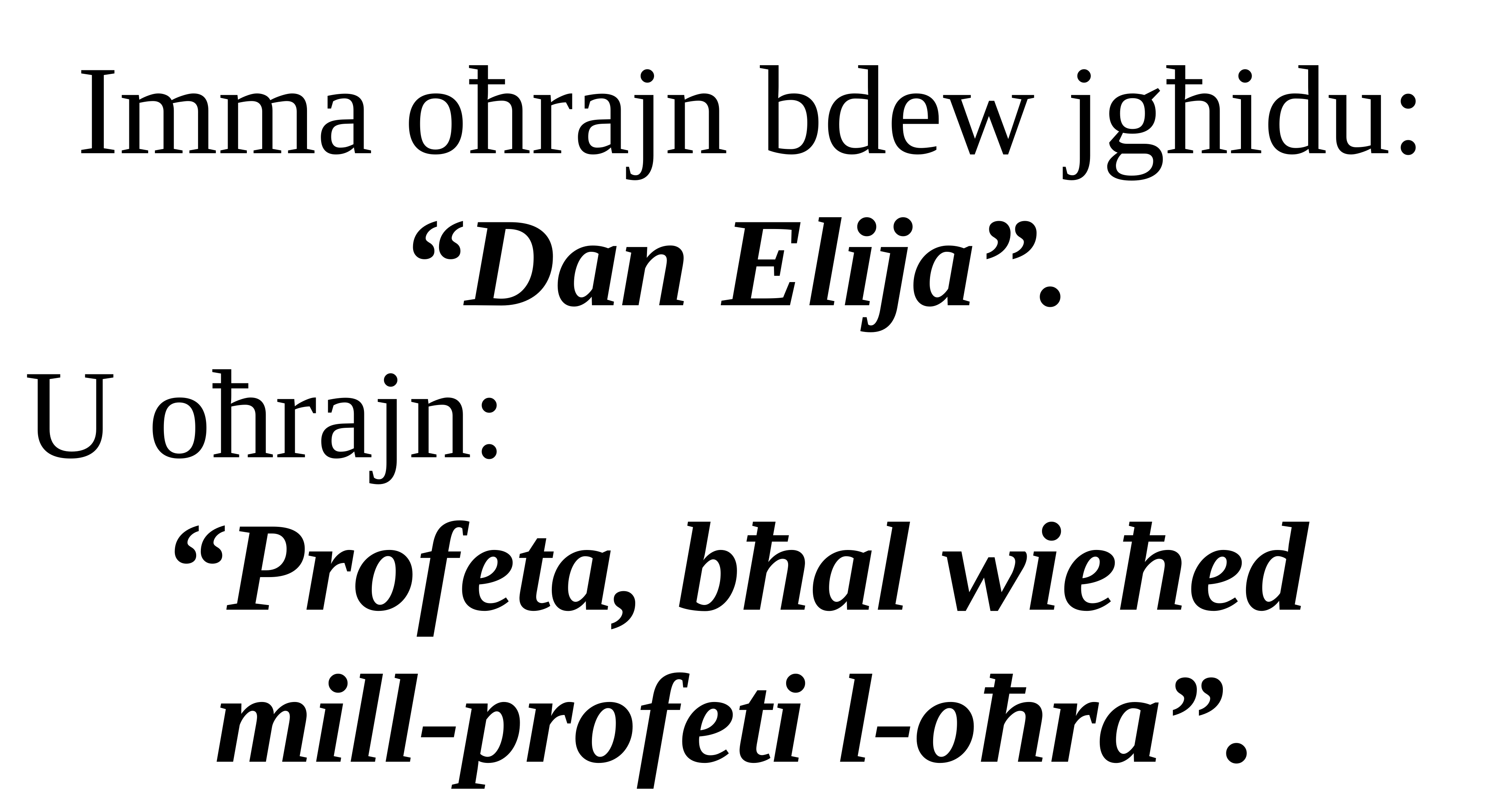

Imma oħrajn bdew jgħidu: “Dan Elija”.
U oħrajn:
“Profeta, bħal wieħed
mill-profeti l-oħra”.